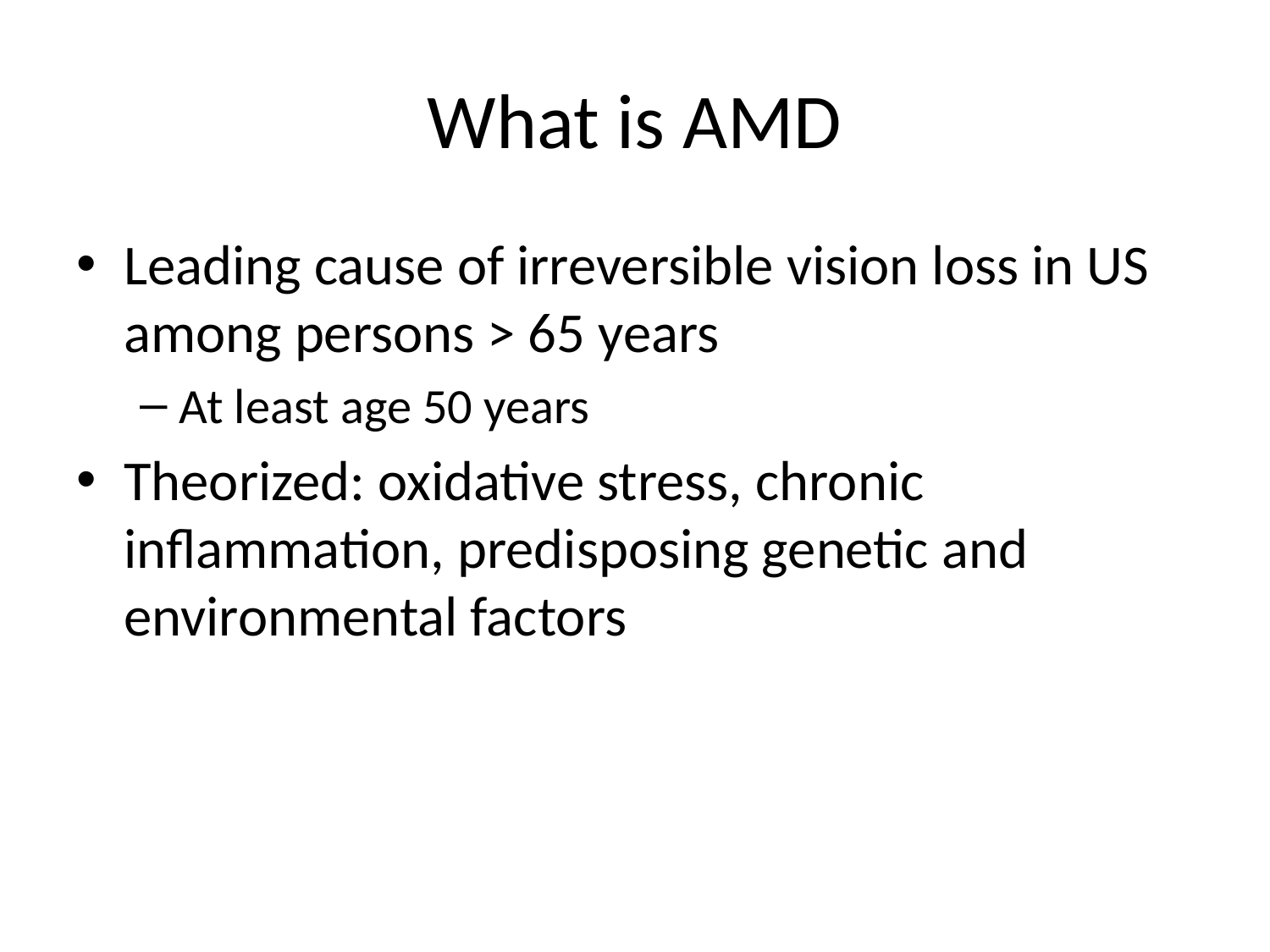

# What is AMD
Leading cause of irreversible vision loss in US among persons > 65 years
At least age 50 years
Theorized: oxidative stress, chronic inflammation, predisposing genetic and environmental factors